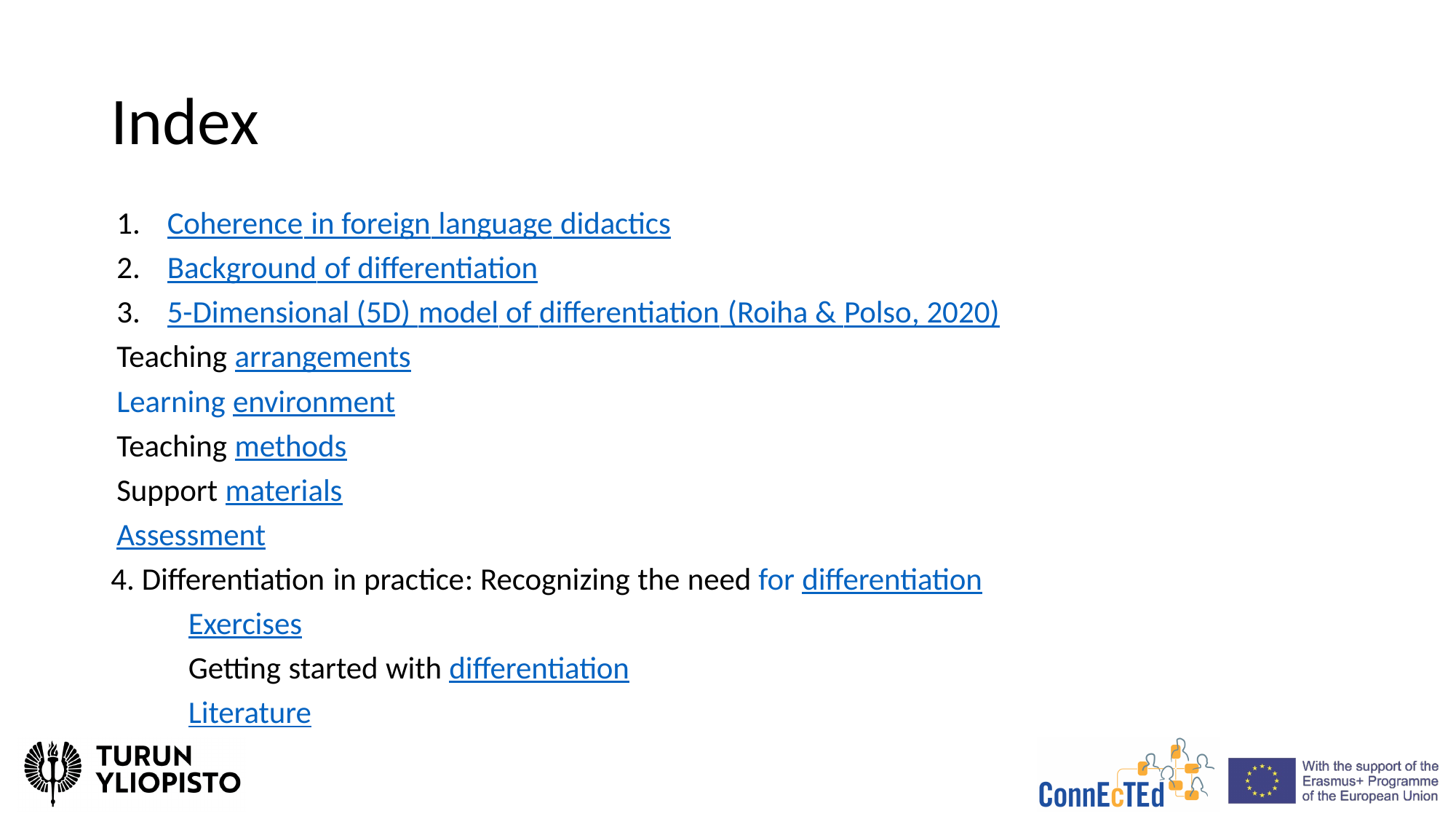

# Index
Coherence in foreign language didactics
Background of differentiation
5-Dimensional (5D) model of differentiation (Roiha & Polso, 2020)
	Teaching arrangements
	Learning environment
	Teaching methods
	Support materials
	Assessment
4. Differentiation in practice: Recognizing the need for differentiation
	Exercises
	Getting started with differentiation
	Literature